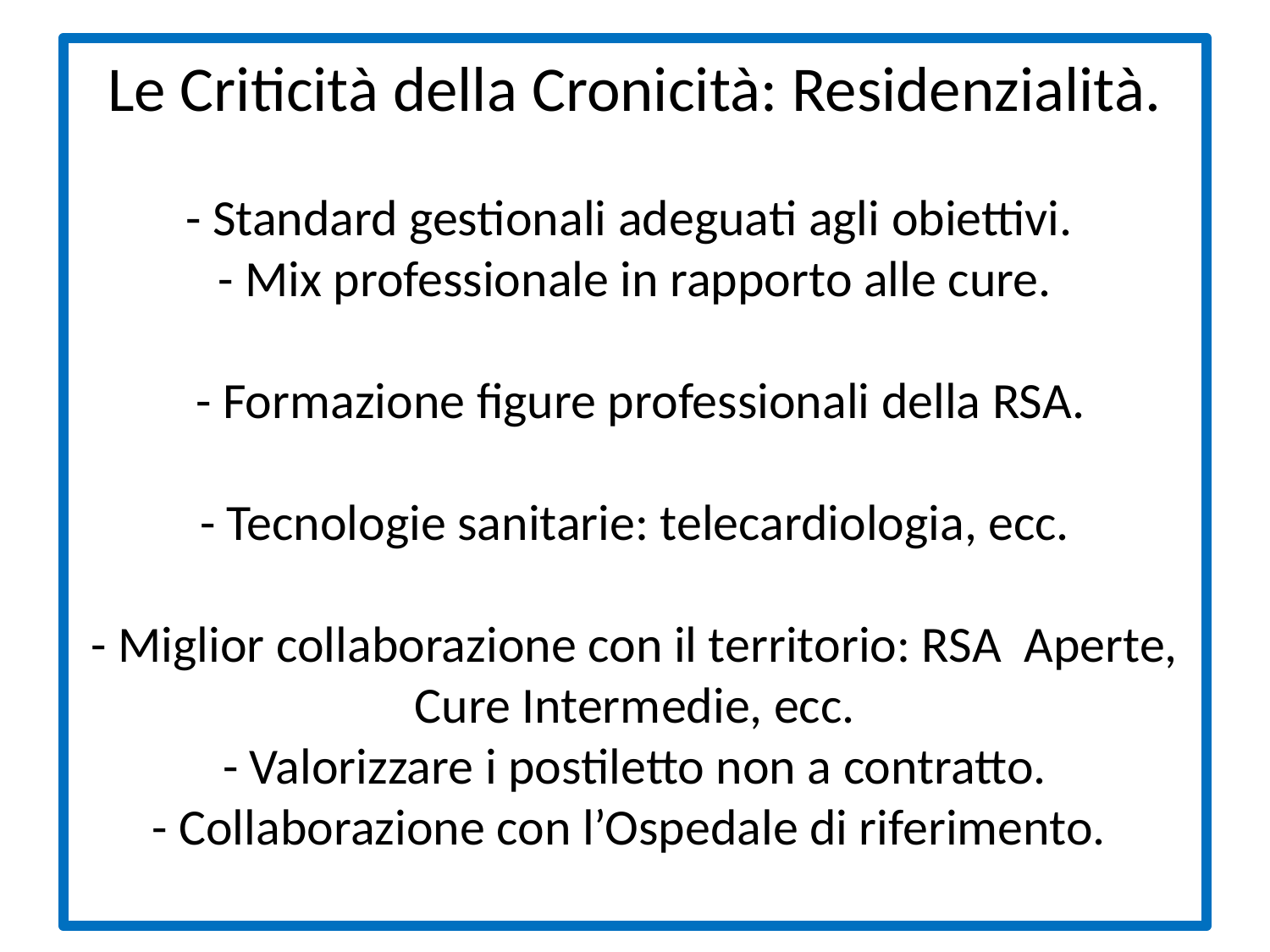

# Le Criticità della Cronicità: Residenzialità. - Standard gestionali adeguati agli obiettivi. - Mix professionale in rapporto alle cure. - Formazione figure professionali della RSA. - Tecnologie sanitarie: telecardiologia, ecc. - Miglior collaborazione con il territorio: RSA  Aperte, Cure Intermedie, ecc. - Valorizzare i postiletto non a contratto. - Collaborazione con l’Ospedale di riferimento.